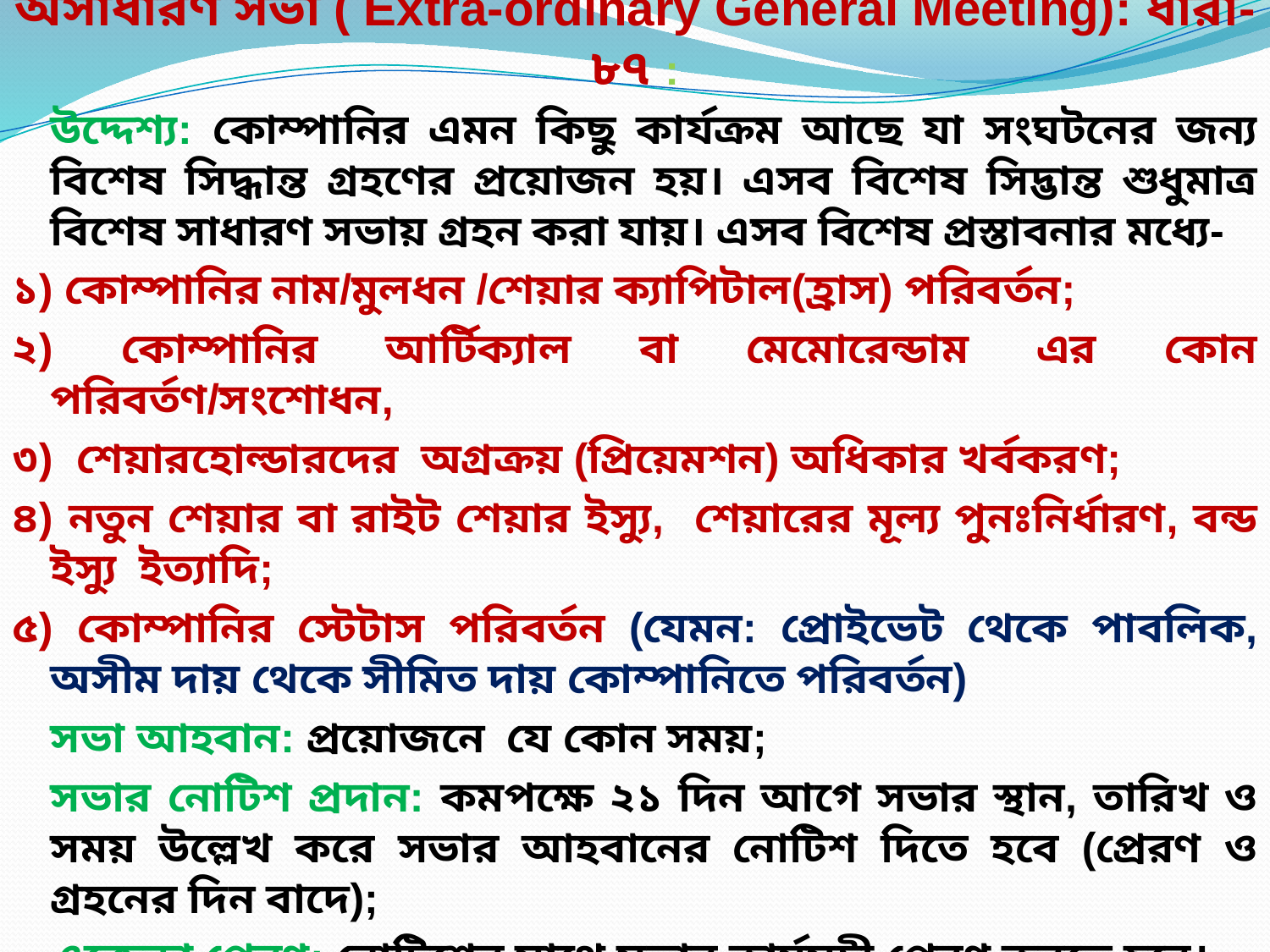

# অসাধারণ সভা ( Extra-ordinary General Meeting): ধারা-৮৭ :
	উদ্দেশ্য: কোম্পানির এমন কিছু কার্যক্রম আছে যা সংঘটনের জন্য বিশেষ সিদ্ধান্ত গ্রহণের প্রয়োজন হয়। এসব বিশেষ সিদ্ভান্ত শুধুমাত্র বিশেষ সাধারণ সভায় গ্রহন করা যায়। এসব বিশেষ প্রস্তাবনার মধ্যে-
১) কোম্পানির নাম/মুলধন /শেয়ার ক্যাপিটাল(হ্রাস) পরিবর্তন;
২) কোম্পানির আর্টিক্যাল বা মেমোরেন্ডাম এর কোন পরিবর্তণ/সংশোধন,
৩)  শেয়ারহোল্ডারদের  অগ্রক্রয় (প্রিয়েমশন) অধিকার খর্বকরণ;
৪) নতুন শেয়ার বা রাইট শেয়ার ইস্যু,  শেয়ারের মূল্য পুনঃনির্ধারণ, বন্ড ইস্যু  ইত্যাদি;
৫) কোম্পানির স্টেটাস পরিবর্তন (যেমন: প্রোইভেট থেকে পাবলিক, অসীম দায় থেকে সীমিত দায় কোম্পানিতে পরিবর্তন)
	সভা আহবান: প্রয়োজনে  যে কোন সময়;
	সভার নোটিশ প্রদান: কমপক্ষে ২১ দিন আগে সভার স্থান, তারিখ ও সময় উল্লেখ করে সভার আহবানের নোটিশ দিতে হবে (প্রেরণ ও গ্রহনের দিন বাদে);
	এজেন্ডা প্রেরণ: নোটিশের সাথে সভার কার্যসূচী প্রেরণ করতে হবে।